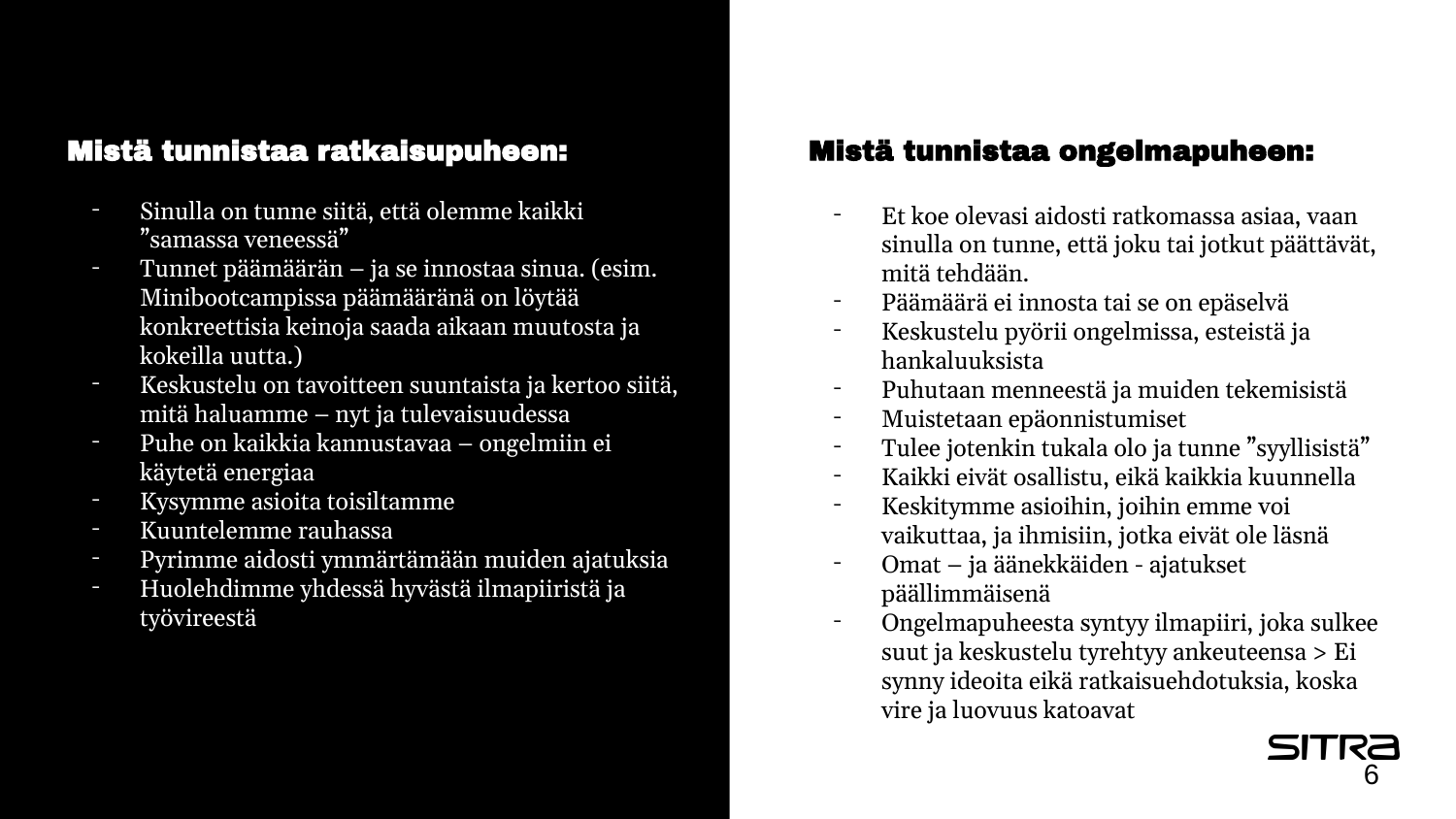

Mistä tunnistaa ratkaisupuheen:

Sinulla on tunne siitä, että olemme kaikki ”samassa veneessä”
Tunnet päämäärän – ja se innostaa sinua. (esim. Minibootcampissa päämääränä on löytää konkreettisia keinoja saada aikaan muutosta ja kokeilla uutta.)
Keskustelu on tavoitteen suuntaista ja kertoo siitä, mitä haluamme – nyt ja tulevaisuudessa
Puhe on kaikkia kannustavaa – ongelmiin ei käytetä energiaa
Kysymme asioita toisiltamme
Kuuntelemme rauhassa
Pyrimme aidosti ymmärtämään muiden ajatuksia
Huolehdimme yhdessä hyvästä ilmapiiristä ja työvireestä
Mistä tunnistaa ongelmapuheen:

Et koe olevasi aidosti ratkomassa asiaa, vaan sinulla on tunne, että joku tai jotkut päättävät, mitä tehdään.
Päämäärä ei innosta tai se on epäselvä
Keskustelu pyörii ongelmissa, esteistä ja hankaluuksista
Puhutaan menneestä ja muiden tekemisistä
Muistetaan epäonnistumiset
Tulee jotenkin tukala olo ja tunne ”syyllisistä”
Kaikki eivät osallistu, eikä kaikkia kuunnella
Keskitymme asioihin, joihin emme voi vaikuttaa, ja ihmisiin, jotka eivät ole läsnä
Omat – ja äänekkäiden - ajatukset päällimmäisenä
Ongelmapuheesta syntyy ilmapiiri, joka sulkee suut ja keskustelu tyrehtyy ankeuteensa > Ei synny ideoita eikä ratkaisuehdotuksia, koska vire ja luovuus katoavat

6